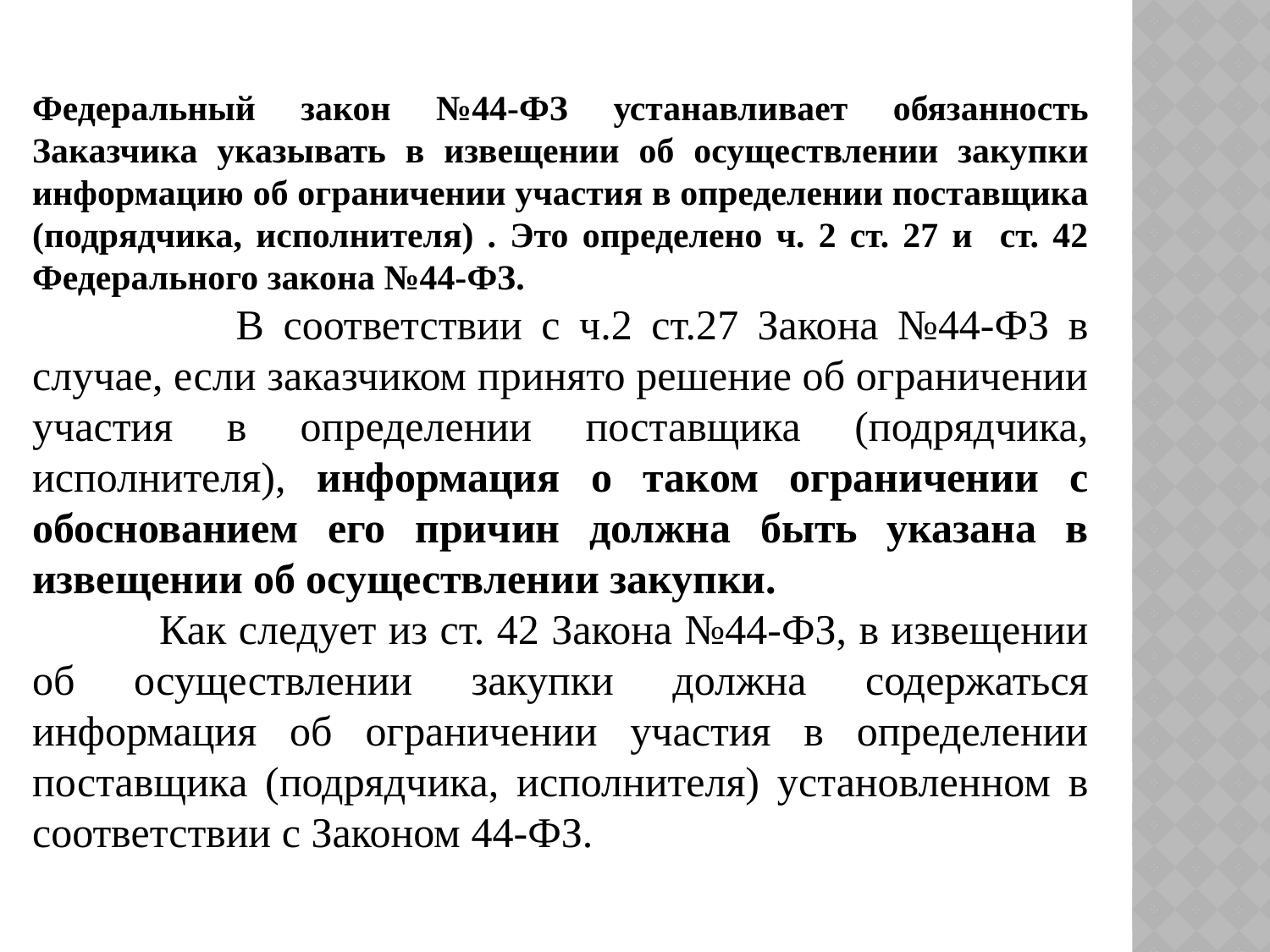

Федеральный закон №44-ФЗ устанавливает обязанность Заказчика указывать в извещении об осуществлении закупки информацию об ограничении участия в определении поставщика (подрядчика, исполнителя) . Это определено ч. 2 ст. 27 и  ст. 42 Федерального закона №44-ФЗ.
	    В соответствии с ч.2 ст.27 Закона №44-ФЗ в случае, если заказчиком принято решение об ограничении участия в определении поставщика (подрядчика, исполнителя), информация о таком ограничении с обоснованием его причин должна быть указана в извещении об осуществлении закупки.
	Как следует из ст. 42 Закона №44-ФЗ, в извещении об осуществлении закупки должна содержаться информация об ограничении участия в определении поставщика (подрядчика, исполнителя) установленном в соответствии с Законом 44-ФЗ.